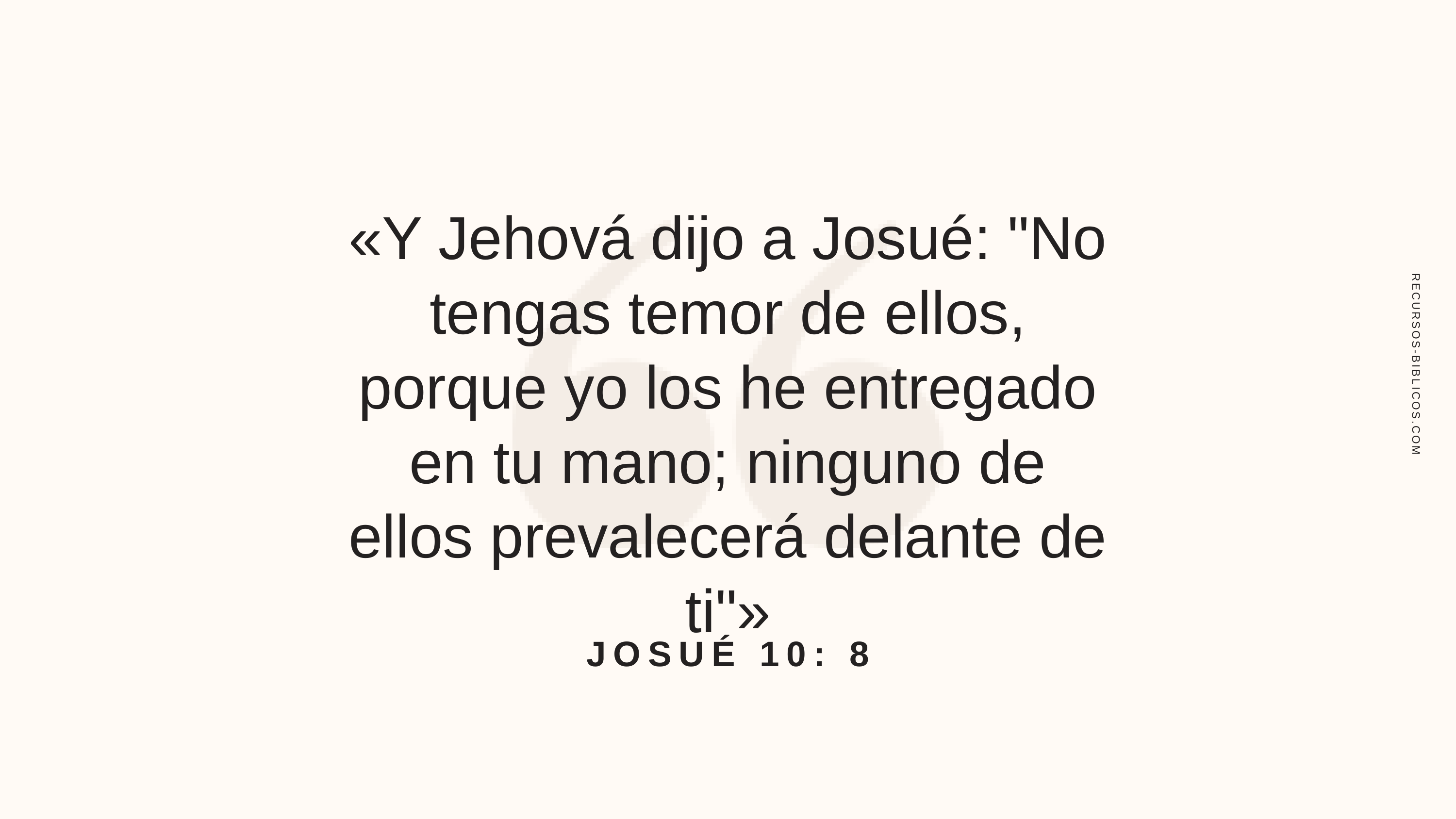

«Y Jehová dijo a Josué: "No tengas temor de ellos, porque yo los he entregado en tu mano; ninguno de ellos prevalecerá delante de ti"»

RECURSOS-BIBLICOS.COM
JOSUÉ 10: 8